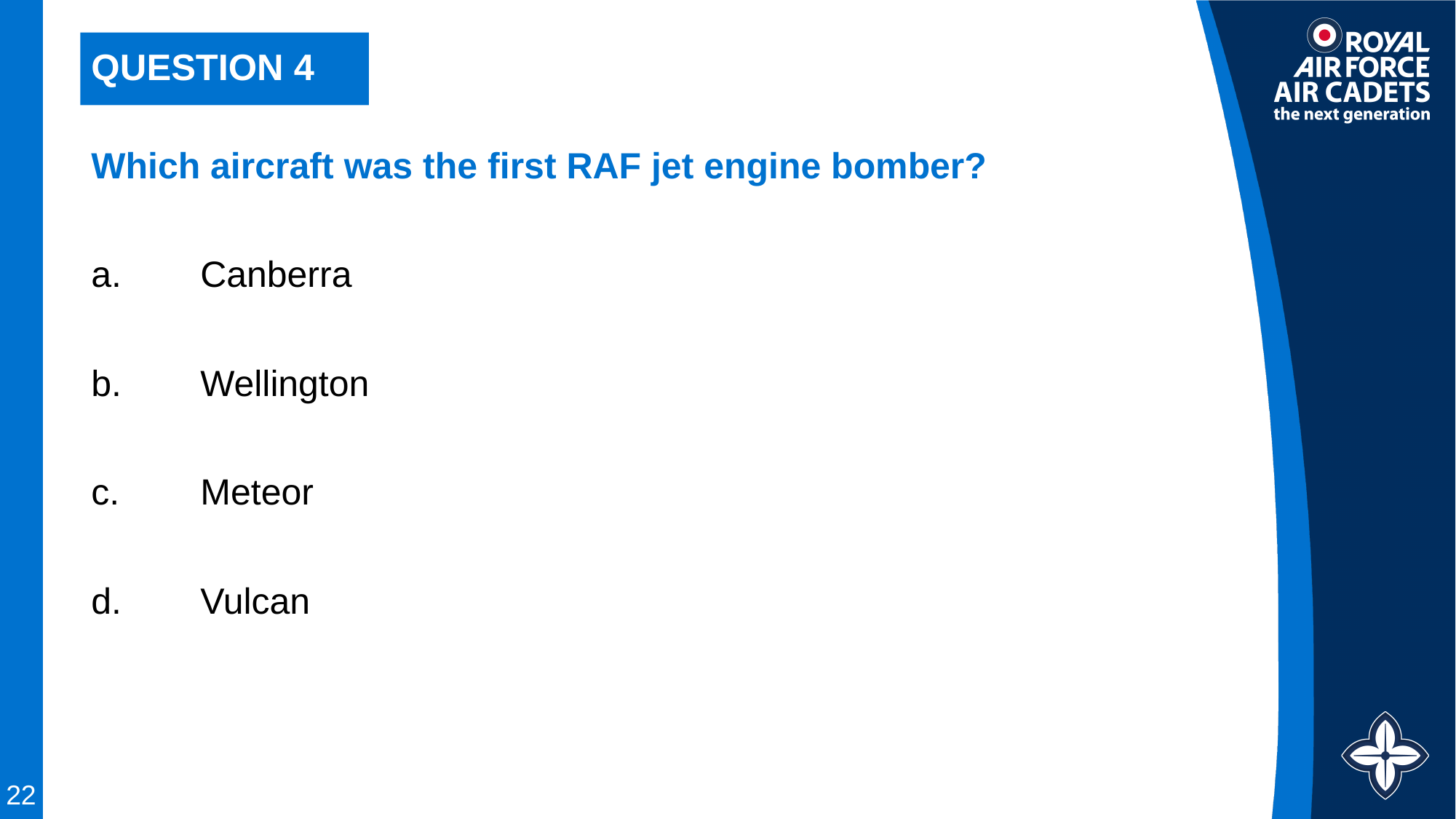

# QUESTION 4
Which aircraft was the first RAF jet engine bomber?

a.	Canberra

b.	Wellington

c.	Meteor

d.	Vulcan